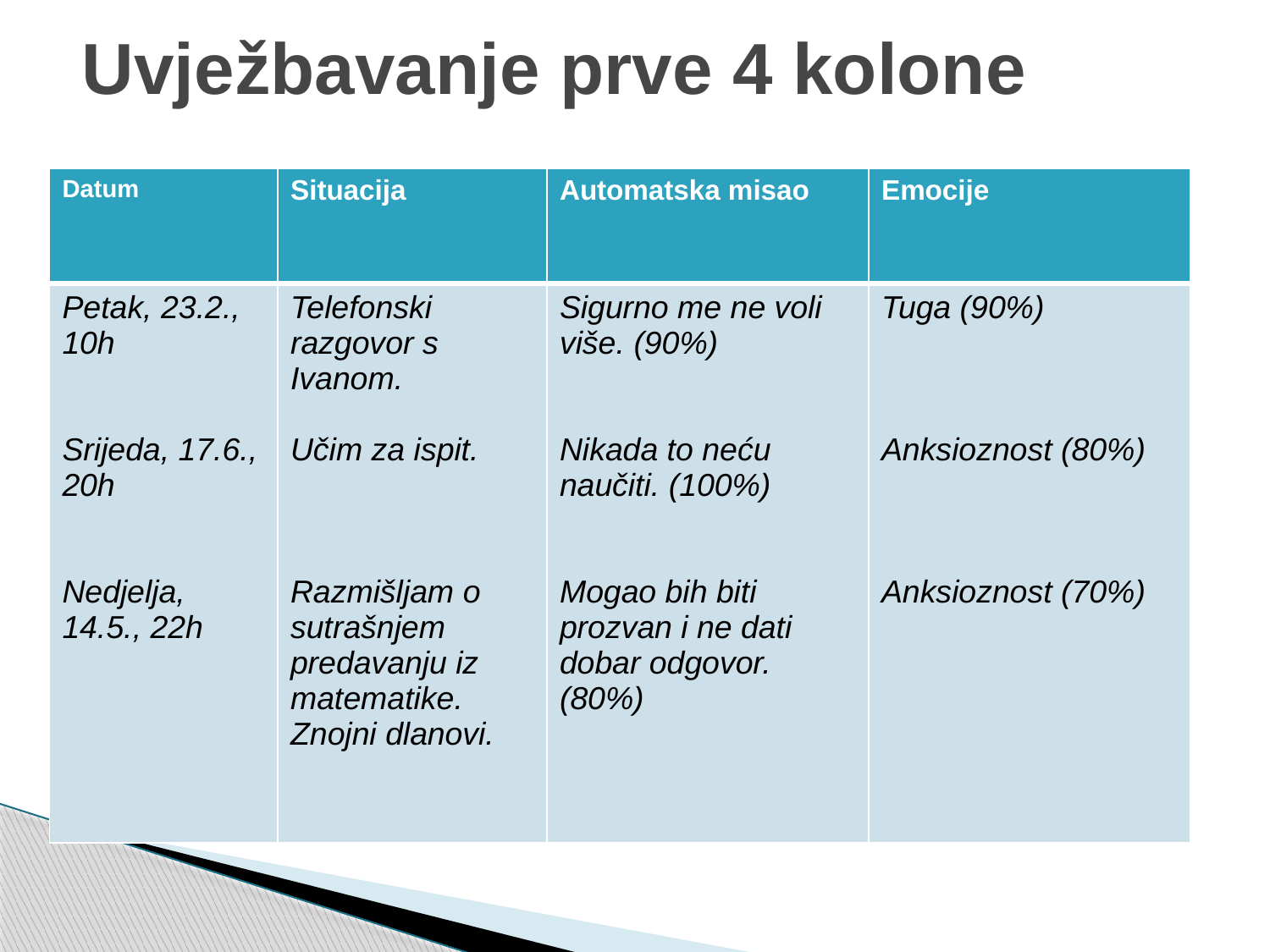

# Uvježbavanje prve 4 kolone
| Datum | Situacija | Automatska misao | Emocije |
| --- | --- | --- | --- |
| Petak, 23.2., 10h Srijeda, 17.6., 20h Nedjelja, 14.5., 22h | Telefonski razgovor s Ivanom. Učim za ispit. Razmišljam o sutrašnjem predavanju iz matematike. Znojni dlanovi. | Sigurno me ne voli više. (90%) Nikada to neću naučiti. (100%) Mogao bih biti prozvan i ne dati dobar odgovor. (80%) | Tuga (90%) Anksioznost (80%) Anksioznost (70%) |